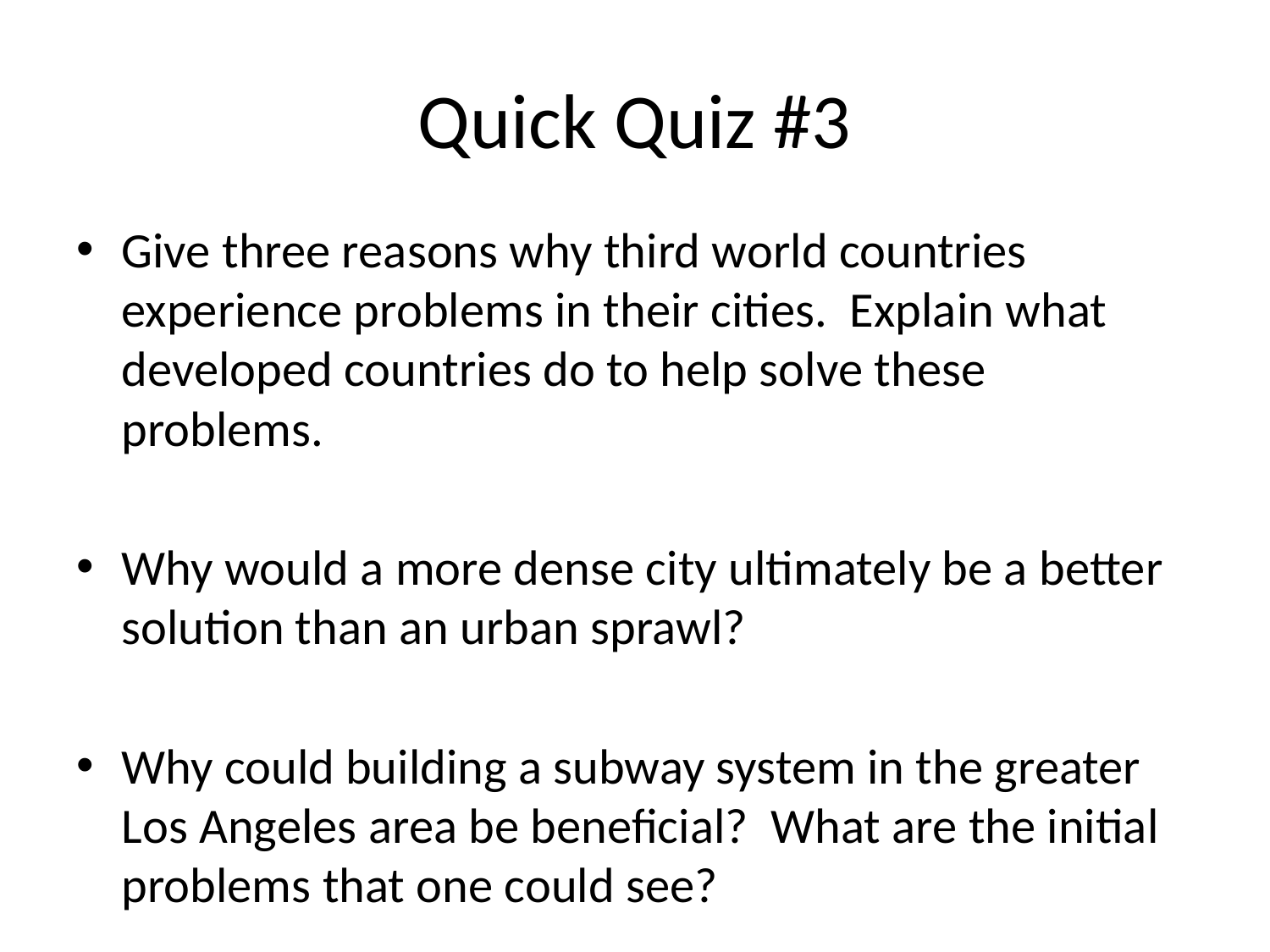

# Quick Quiz #3
Give three reasons why third world countries experience problems in their cities.  Explain what developed countries do to help solve these problems.

Why would a more dense city ultimately be a better solution than an urban sprawl?

Why could building a subway system in the greater Los Angeles area be beneficial?  What are the initial problems that one could see?